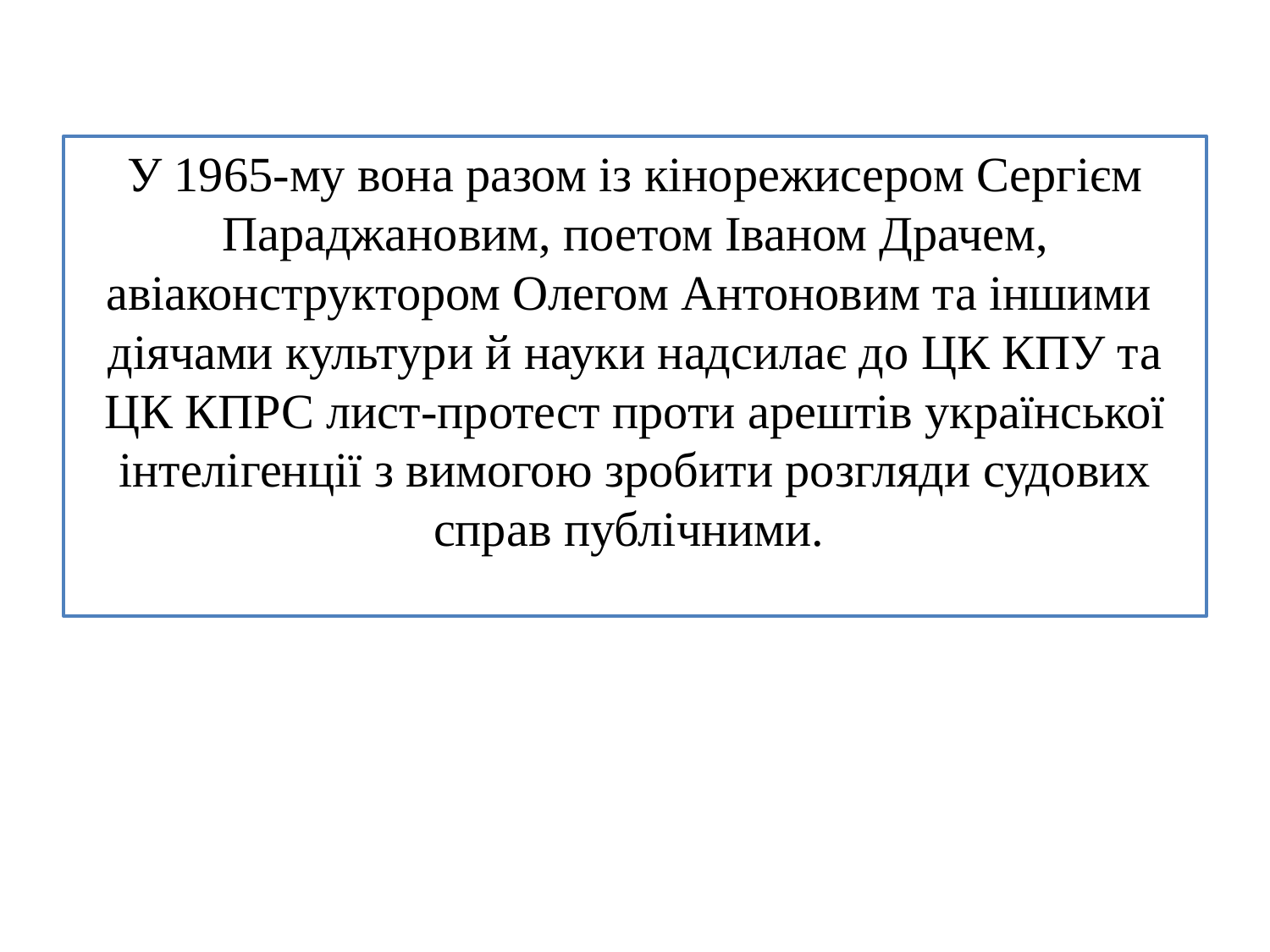

У 1965-му вона разом із кінорежисером Сергієм Параджановим, поетом Іваном Драчем, авіаконструктором Олегом Антоновим та іншими  діячами культури й науки надсилає до ЦК КПУ та ЦК КПРС лист-протест проти арештів української інтелігенції з вимогою зробити розгляди судових справ публічними.